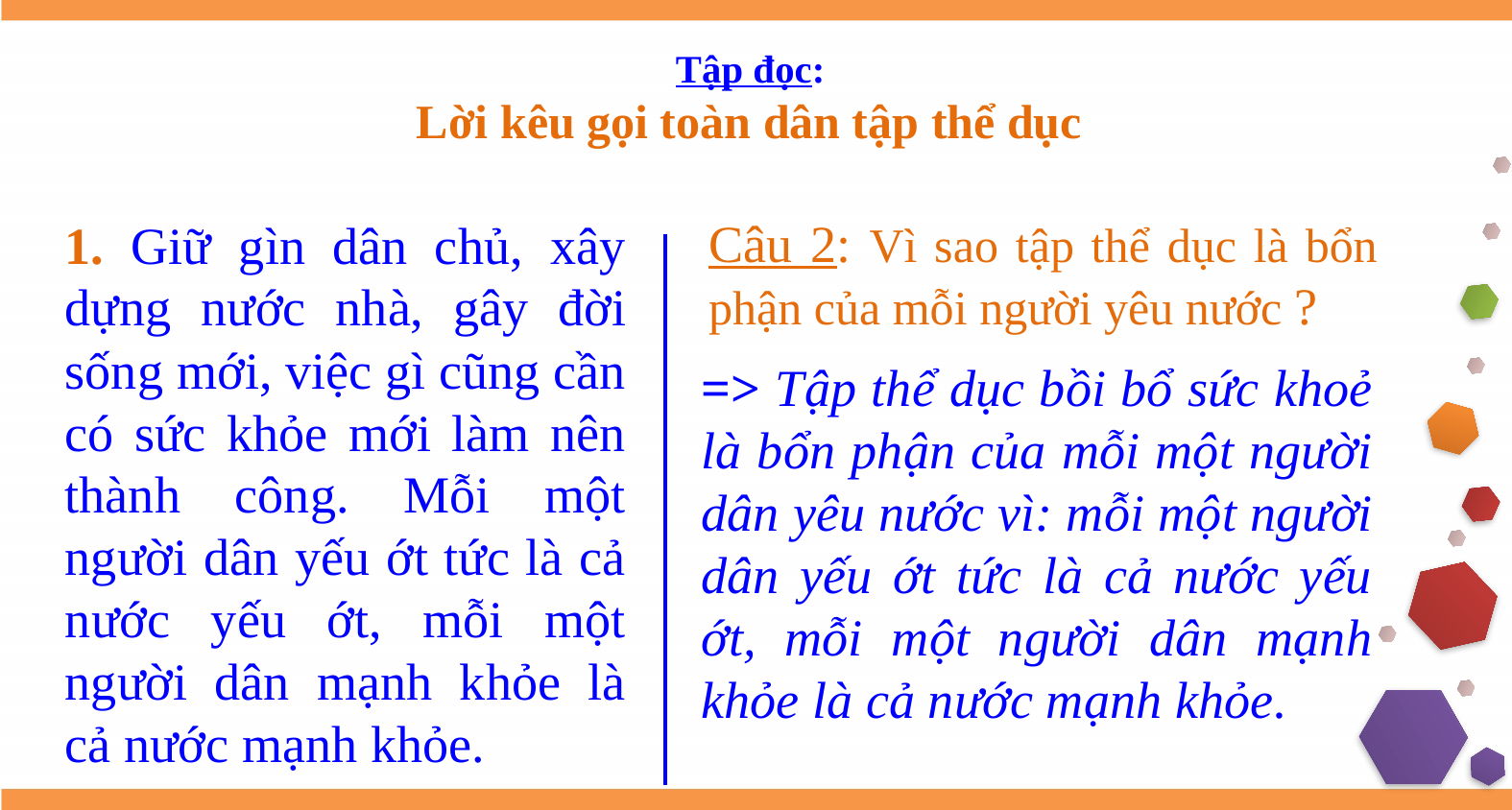

Tập đọc:
Lời kêu gọi toàn dân tập thể dục

Câu 2: Vì sao tập thể dục là bổn phận của mỗi người yêu nước ?
1. Giữ gìn dân chủ, xây dựng nước nhà, gây đời sống mới, việc gì cũng cần có sức khỏe mới làm nên thành công. Mỗi một người dân yếu ớt tức là cả nước yếu ớt, mỗi một người dân mạnh khỏe là cả nước mạnh khỏe.

=> Tập thể dục bồi bổ sức khoẻ là bổn phận của mỗi một người dân yêu nước vì: mỗi một người dân yếu ớt tức là cả nước yếu ớt, mỗi một người dân mạnh khỏe là cả nước mạnh khỏe.